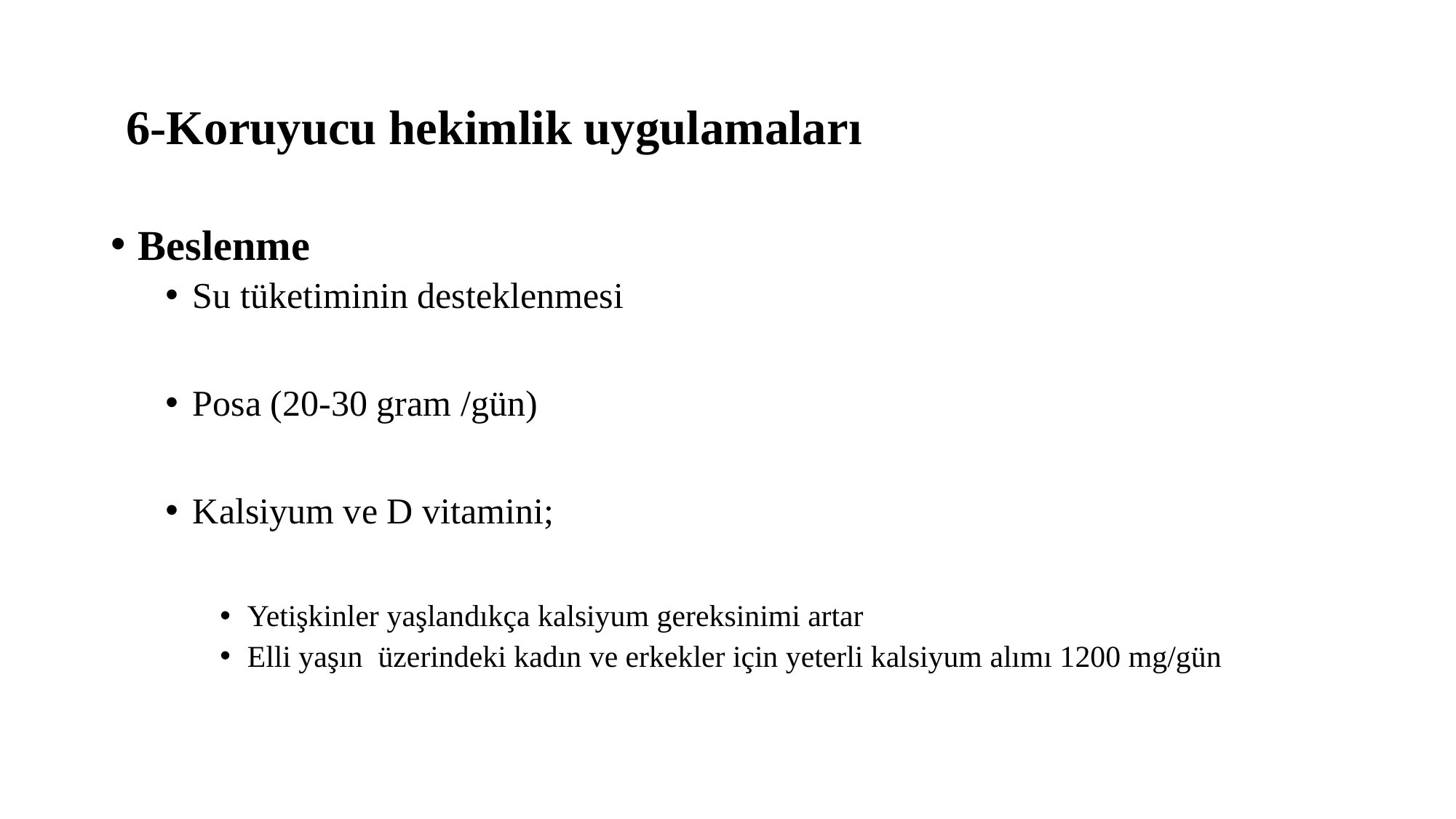

# 6-Koruyucu hekimlik uygulamaları
Beslenme
Su tüketiminin desteklenmesi

Posa (20-30 gram /gün)

Kalsiyum ve D vitamini;

Yetişkinler yaşlandıkça kalsiyum gereksinimi artar
Elli yaşın  üzerindeki kadın ve erkekler için yeterli kalsiyum alımı 1200 mg/gün